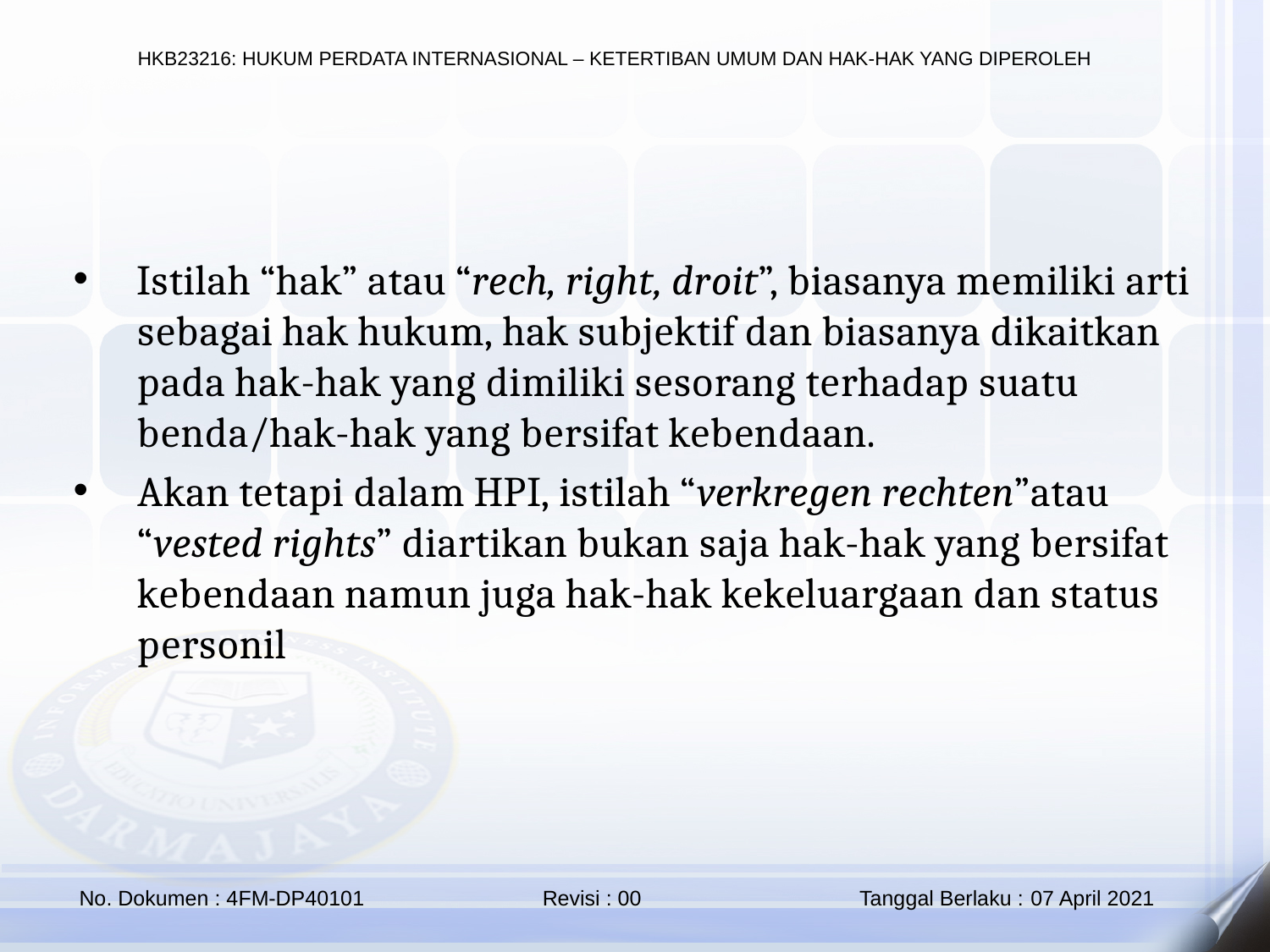

Istilah “hak” atau “rech, right, droit”, biasanya memiliki arti sebagai hak hukum, hak subjektif dan biasanya dikaitkan pada hak-hak yang dimiliki sesorang terhadap suatu benda/hak-hak yang bersifat kebendaan.
Akan tetapi dalam HPI, istilah “verkregen rechten”atau “vested rights” diartikan bukan saja hak-hak yang bersifat kebendaan namun juga hak-hak kekeluargaan dan status personil